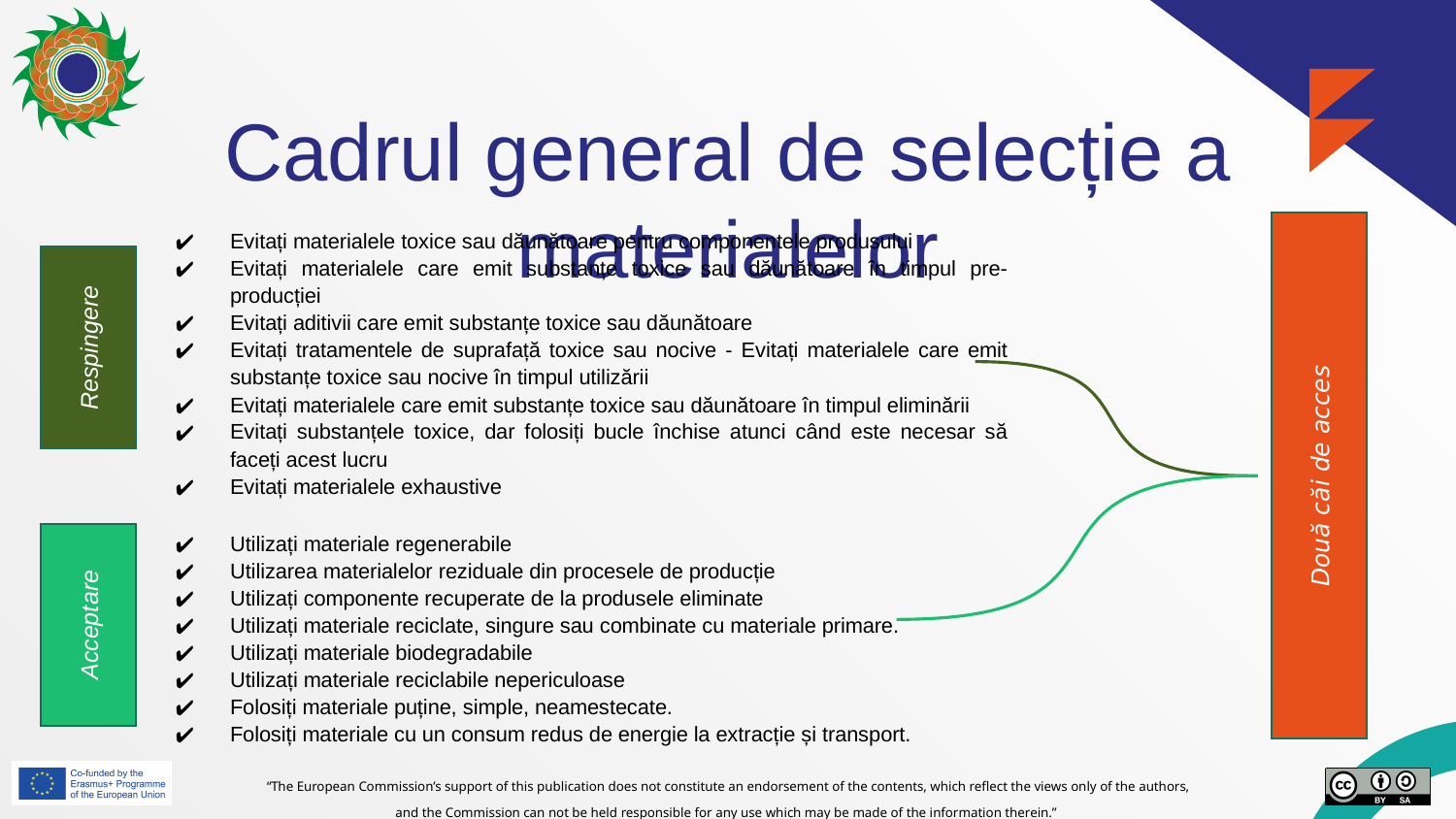

# Cadrul general de selecție a materialelor
Evitați materialele toxice sau dăunătoare pentru componentele produsului
Evitați materialele care emit substanțe toxice sau dăunătoare în timpul pre-producției
Evitați aditivii care emit substanțe toxice sau dăunătoare
Evitați tratamentele de suprafață toxice sau nocive - Evitați materialele care emit substanțe toxice sau nocive în timpul utilizării
Evitați materialele care emit substanțe toxice sau dăunătoare în timpul eliminării
Evitați substanțele toxice, dar folosiți bucle închise atunci când este necesar să faceți acest lucru
Evitați materialele exhaustive
Respingere
Două căi de acces
Utilizați materiale regenerabile
Utilizarea materialelor reziduale din procesele de producție
Utilizați componente recuperate de la produsele eliminate
Utilizați materiale reciclate, singure sau combinate cu materiale primare.
Utilizați materiale biodegradabile
Utilizați materiale reciclabile nepericuloase
Folosiți materiale puține, simple, neamestecate.
Folosiți materiale cu un consum redus de energie la extracție și transport.
Acceptare